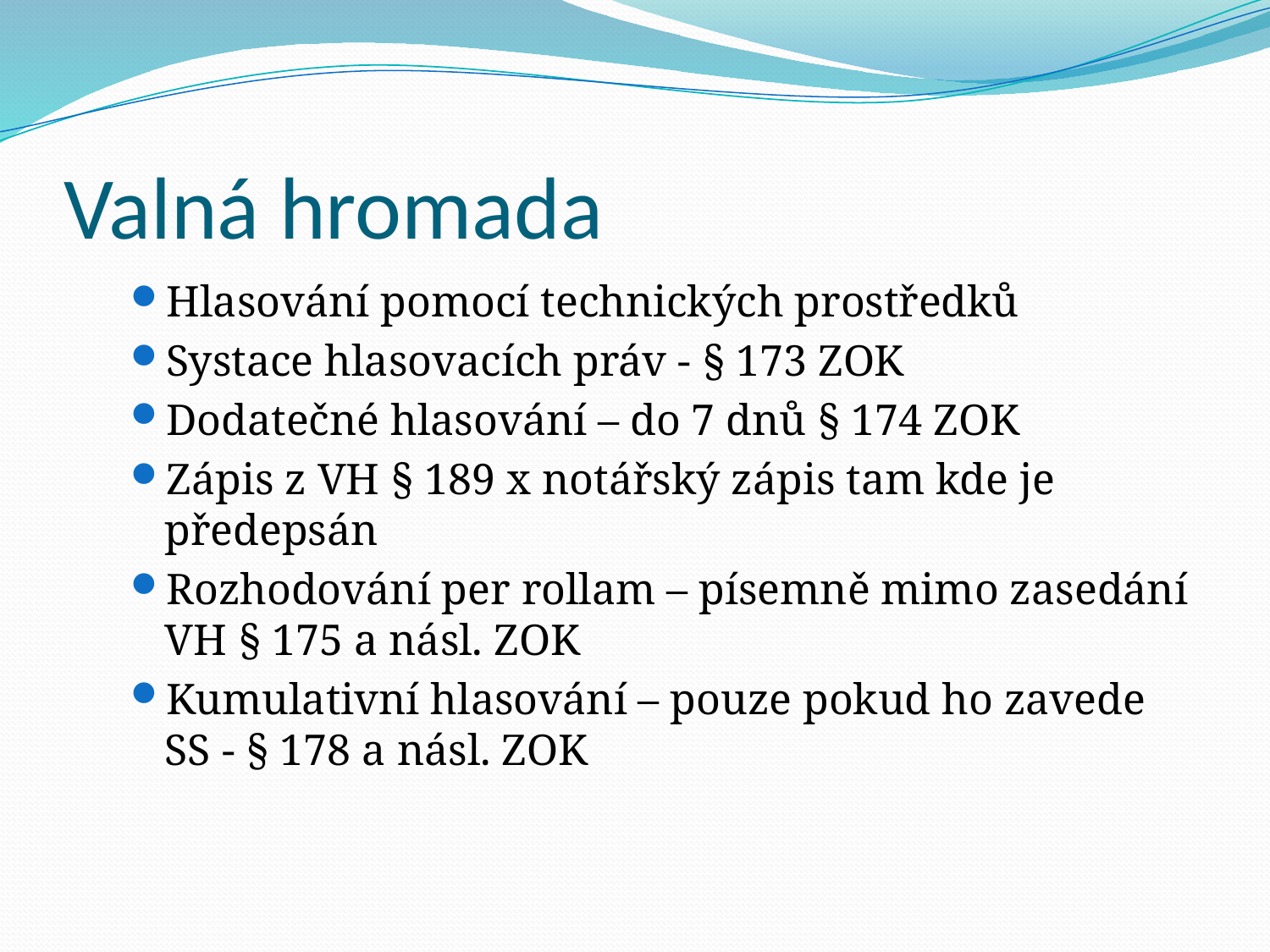

# Valná hromada
Hlasování pomocí technických prostředků
Systace hlasovacích práv - § 173 ZOK
Dodatečné hlasování – do 7 dnů § 174 ZOK
Zápis z VH § 189 x notářský zápis tam kde je předepsán
Rozhodování per rollam – písemně mimo zasedání VH § 175 a násl. ZOK
Kumulativní hlasování – pouze pokud ho zavede SS - § 178 a násl. ZOK